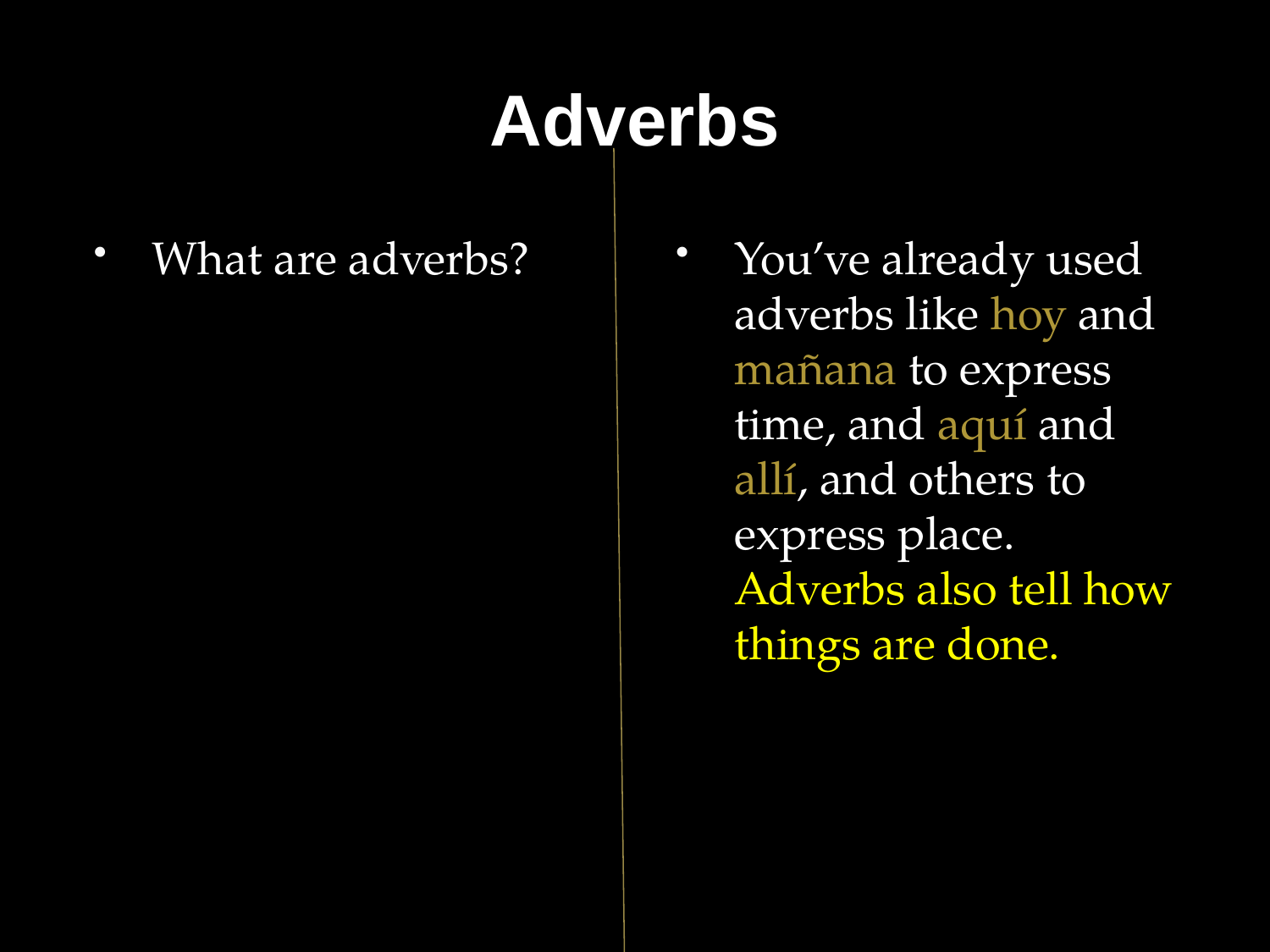

# Adverbs
What are adverbs?
You’ve already used adverbs like hoy and mañana to express time, and aquí and allí, and others to express place.  Adverbs also tell how things are done.